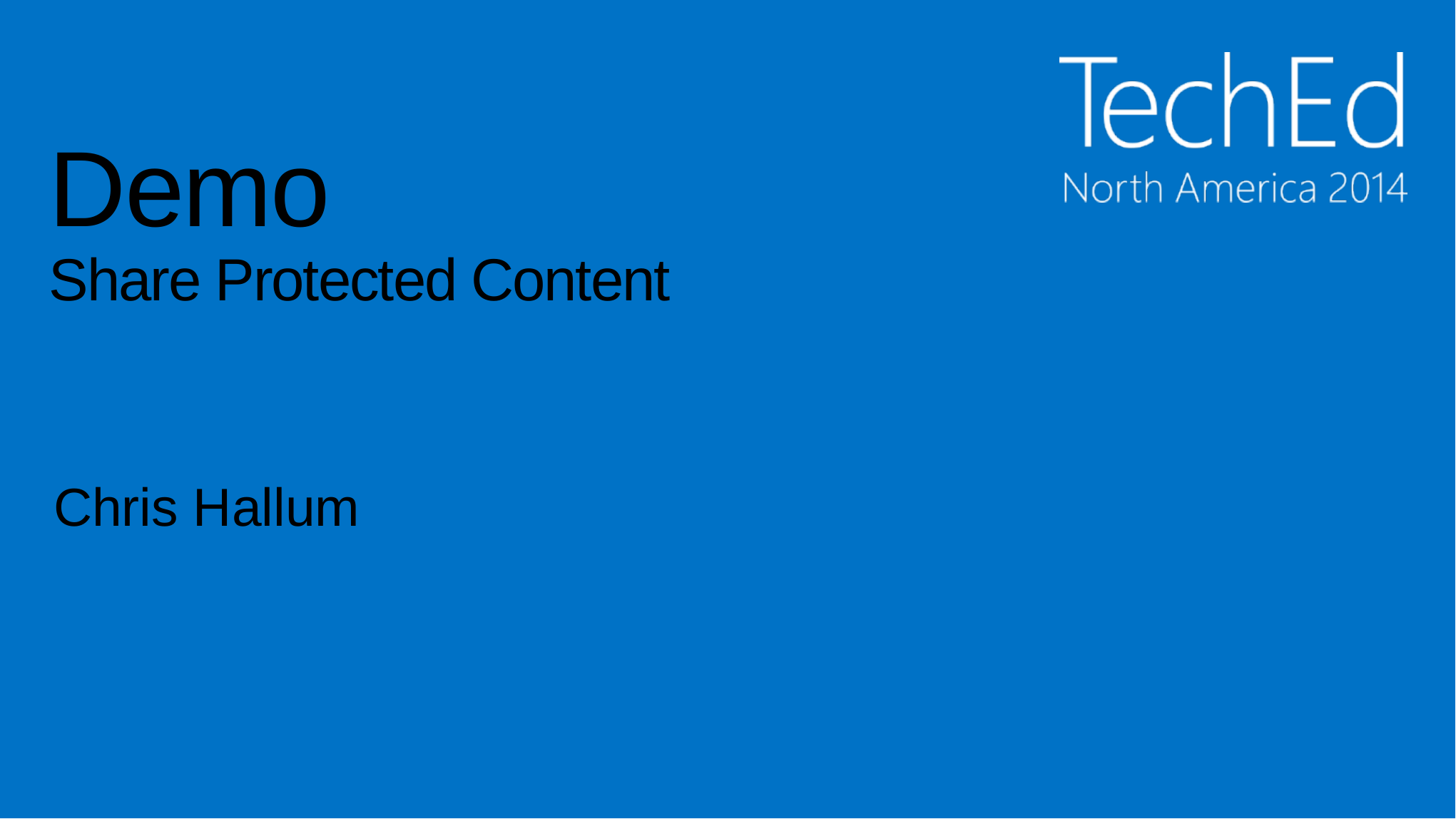

# Demo Share Protected Content
Chris Hallum